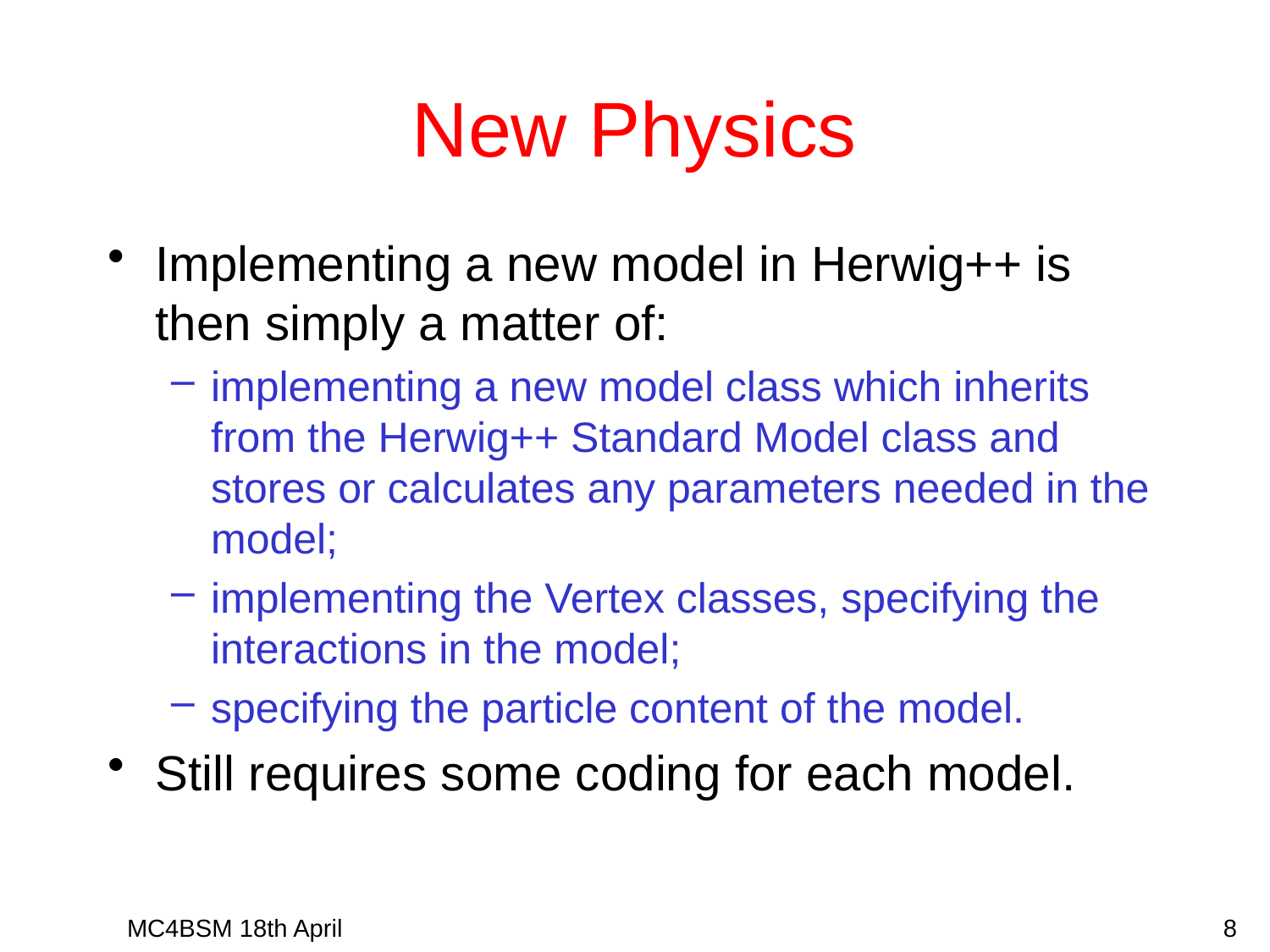

# New Physics
Implementing a new model in Herwig++ is then simply a matter of:
implementing a new model class which inherits from the Herwig++ Standard Model class and stores or calculates any parameters needed in the model;
implementing the Vertex classes, specifying the interactions in the model;
specifying the particle content of the model.
Still requires some coding for each model.
MC4BSM 18th April
8